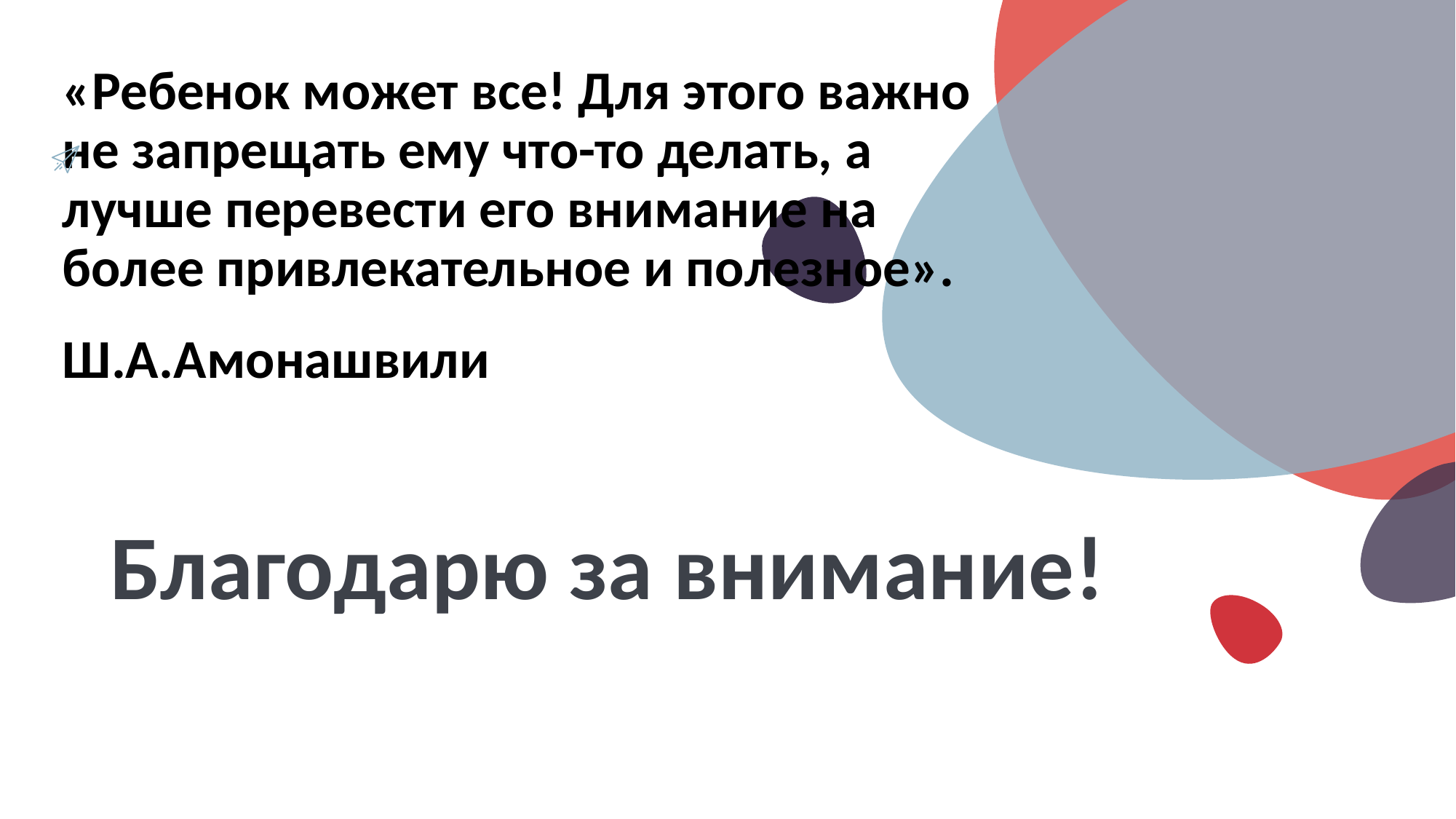

«Ребенок может все! Для этого важно не запрещать ему что-то делать, а лучше перевести его внимание на более привлекательное и полезное».
Ш.А.Амонашвили

# Благодарю за внимание!